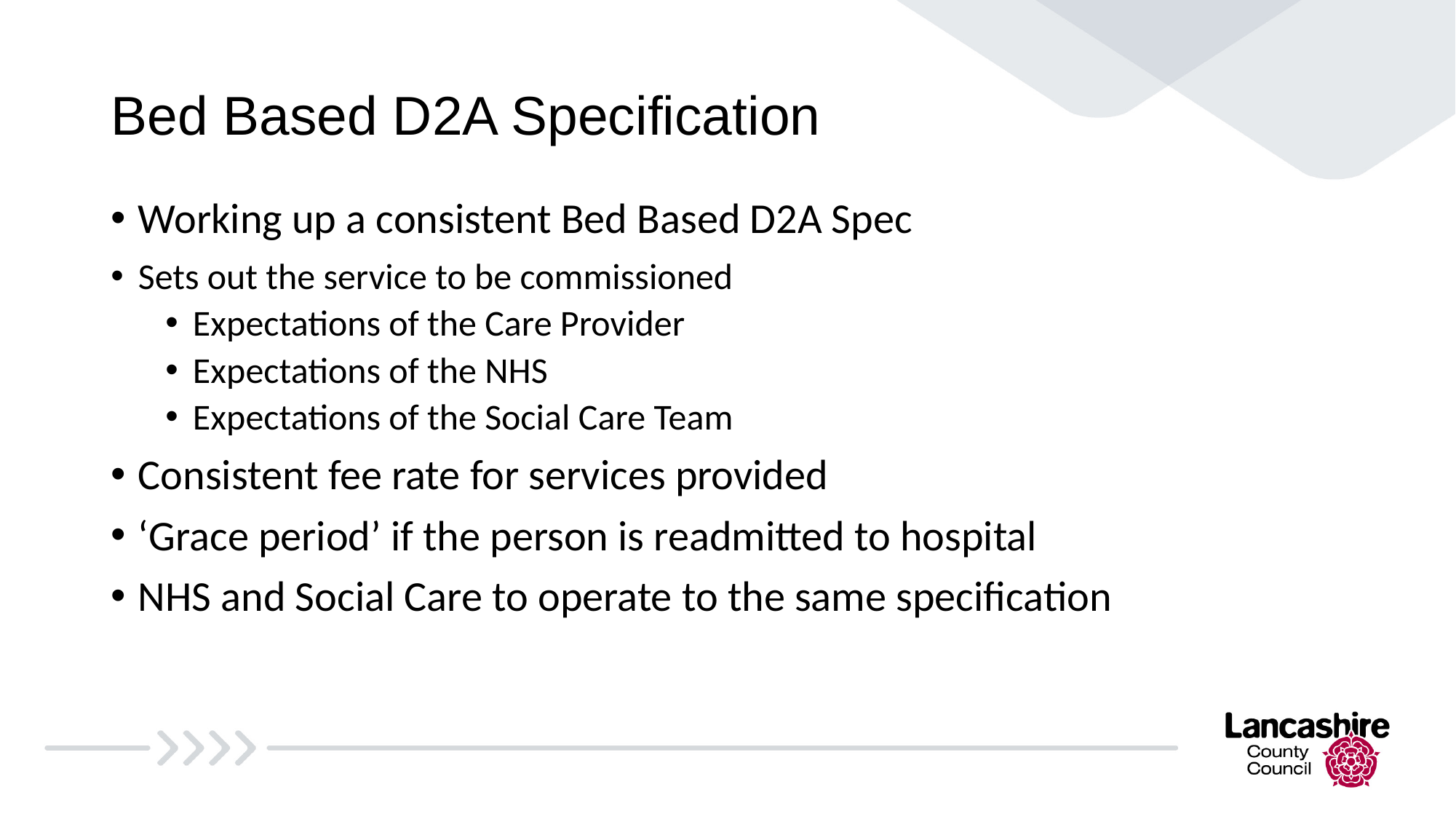

# Bed Based D2A Specification
Working up a consistent Bed Based D2A Spec
Sets out the service to be commissioned
Expectations of the Care Provider
Expectations of the NHS
Expectations of the Social Care Team
Consistent fee rate for services provided
‘Grace period’ if the person is readmitted to hospital
NHS and Social Care to operate to the same specification